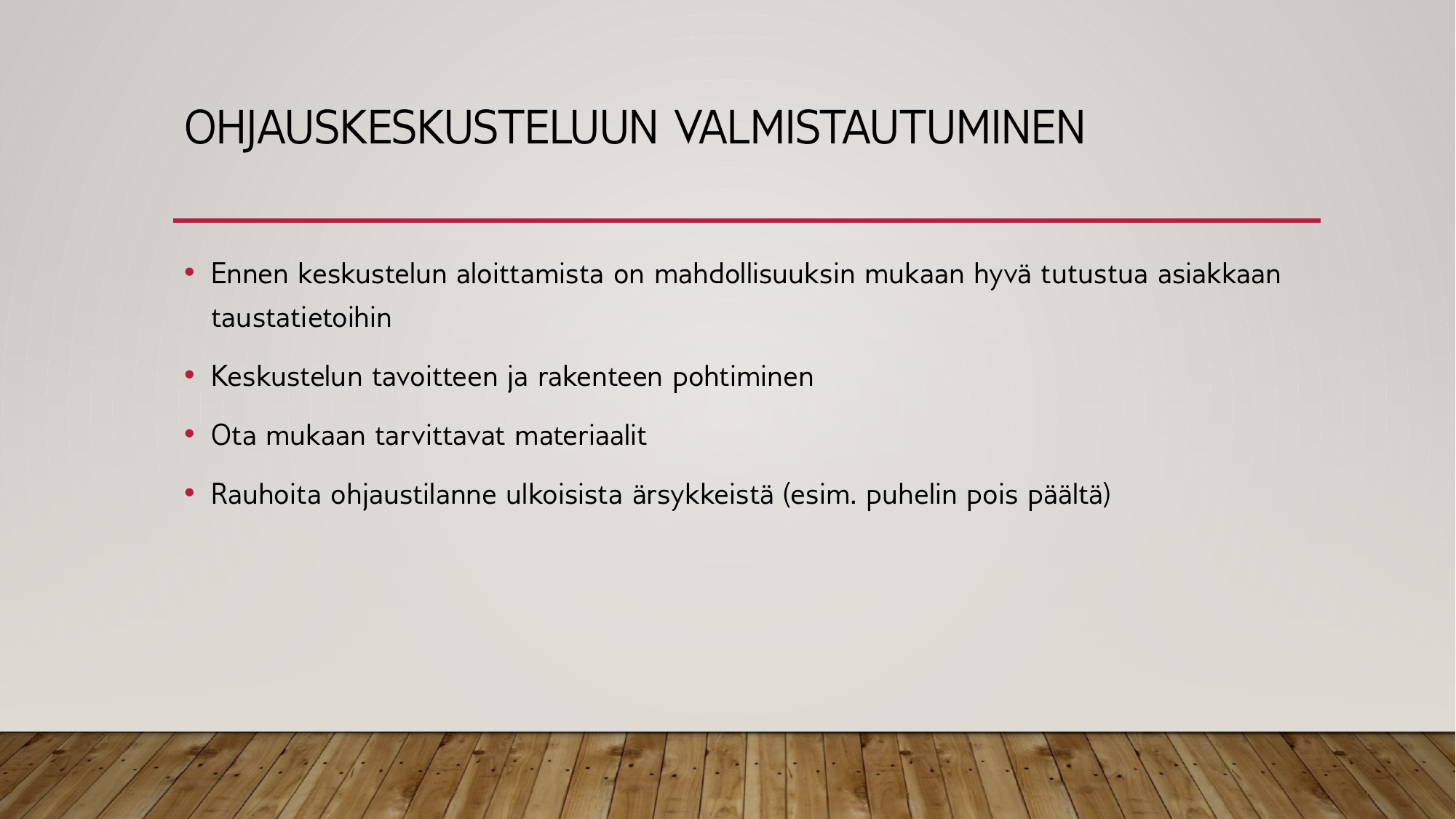

# Ohjauskeskusteluun valmistautuminen
Ennen keskustelun aloittamista on mahdollisuuksin mukaan hyvä tutustua asiakkaan taustatietoihin
Keskustelun tavoitteen ja rakenteen pohtiminen
Ota mukaan tarvittavat materiaalit
Rauhoita ohjaustilanne ulkoisista ärsykkeistä (esim. puhelin pois päältä)